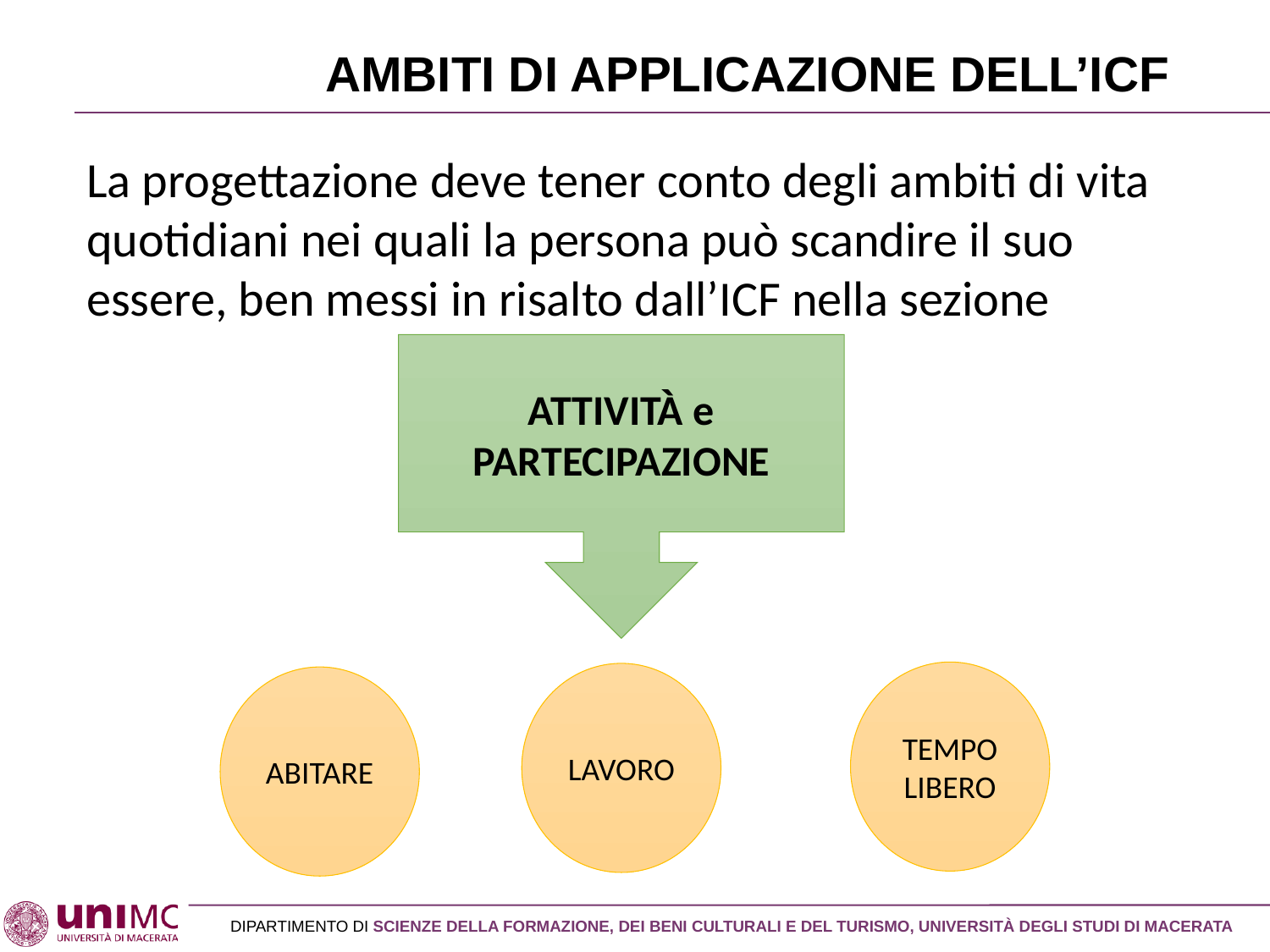

# Ambiti di applicazione dell’ICF
La progettazione deve tener conto degli ambiti di vita quotidiani nei quali la persona può scandire il suo essere, ben messi in risalto dall’ICF nella sezione
ATTIVITÀ e PARTECIPAZIONE
TEMPO
LIBERO
LAVORO
ABITARE